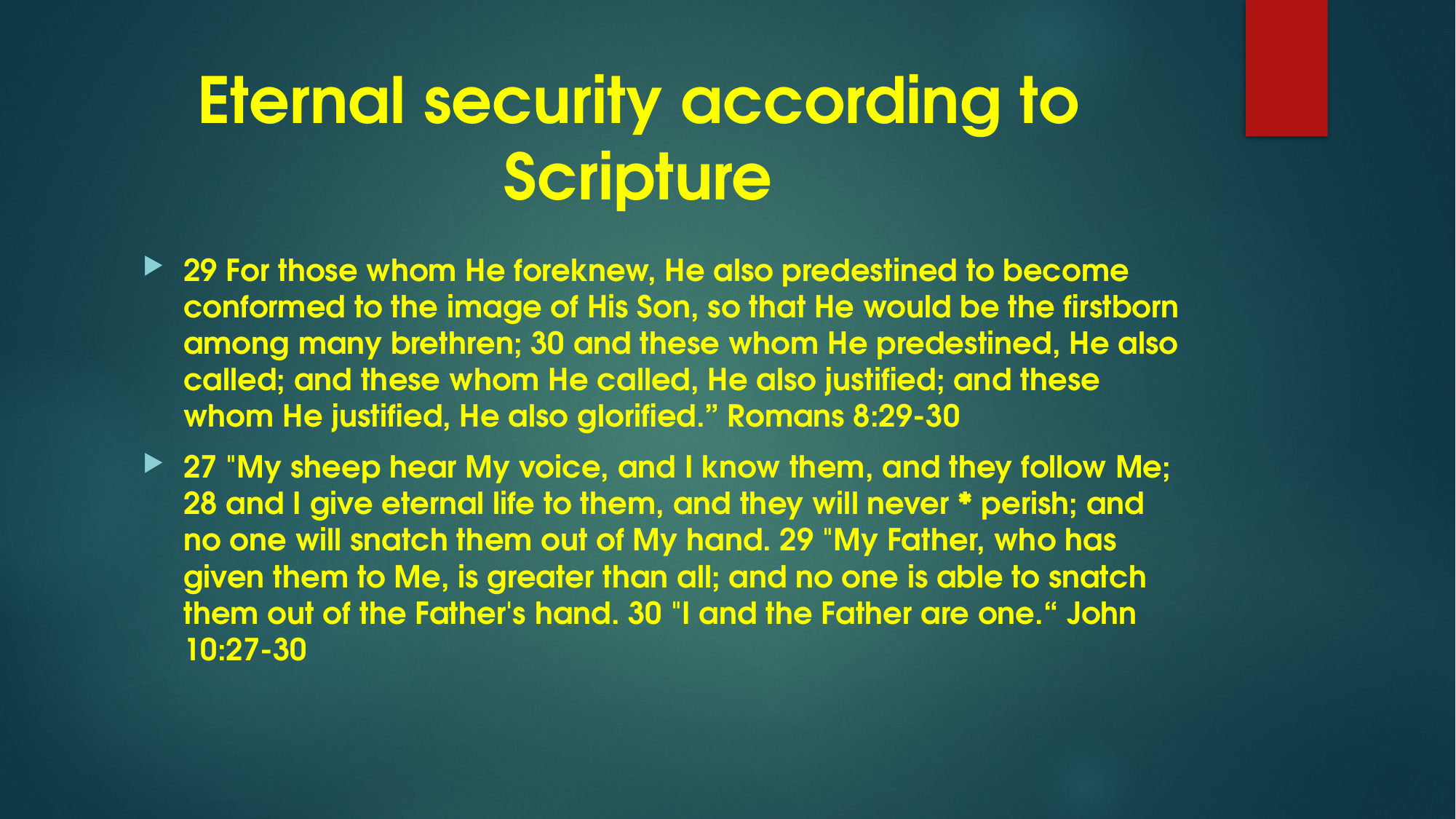

# Eternal security according to Scripture
29 For those whom He foreknew, He also predestined to become conformed to the image of His Son, so that He would be the firstborn among many brethren; 30 and these whom He predestined, He also called; and these whom He called, He also justified; and these whom He justified, He also glorified.” Romans 8:29-30
27 "My sheep hear My voice, and I know them, and they follow Me; 28 and I give eternal life to them, and they will never * perish; and no one will snatch them out of My hand. 29 "My Father, who has given them to Me, is greater than all; and no one is able to snatch them out of the Father's hand. 30 "I and the Father are one.“ John 10:27-30